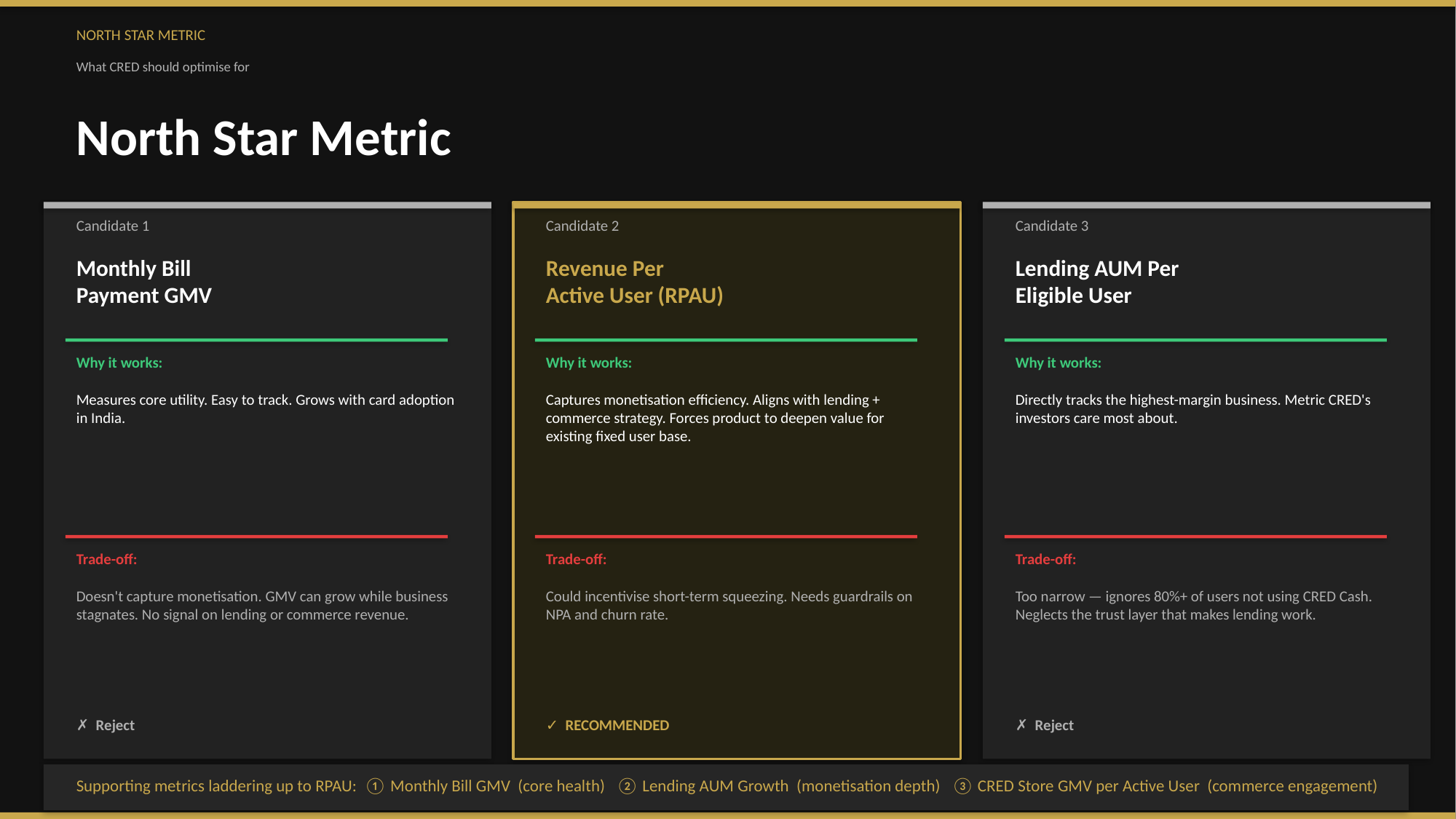

NORTH STAR METRIC
What CRED should optimise for
North Star Metric

Candidate 1
Candidate 2
Candidate 3
Monthly Bill
Payment GMV
Revenue Per
Active User (RPAU)
Lending AUM Per
Eligible User

Why it works:
Why it works:
Why it works:
Measures core utility. Easy to track. Grows with card adoption in India.
Captures monetisation efficiency. Aligns with lending + commerce strategy. Forces product to deepen value for existing fixed user base.
Directly tracks the highest-margin business. Metric CRED's investors care most about.

Trade-off:
Trade-off:
Trade-off:
Doesn't capture monetisation. GMV can grow while business stagnates. No signal on lending or commerce revenue.
Could incentivise short-term squeezing. Needs guardrails on NPA and churn rate.
Too narrow — ignores 80%+ of users not using CRED Cash. Neglects the trust layer that makes lending work.
✗  Reject
✓  RECOMMENDED
✗  Reject

Supporting metrics laddering up to RPAU:  ① Monthly Bill GMV  (core health)   ② Lending AUM Growth  (monetisation depth)   ③ CRED Store GMV per Active User  (commerce engagement)